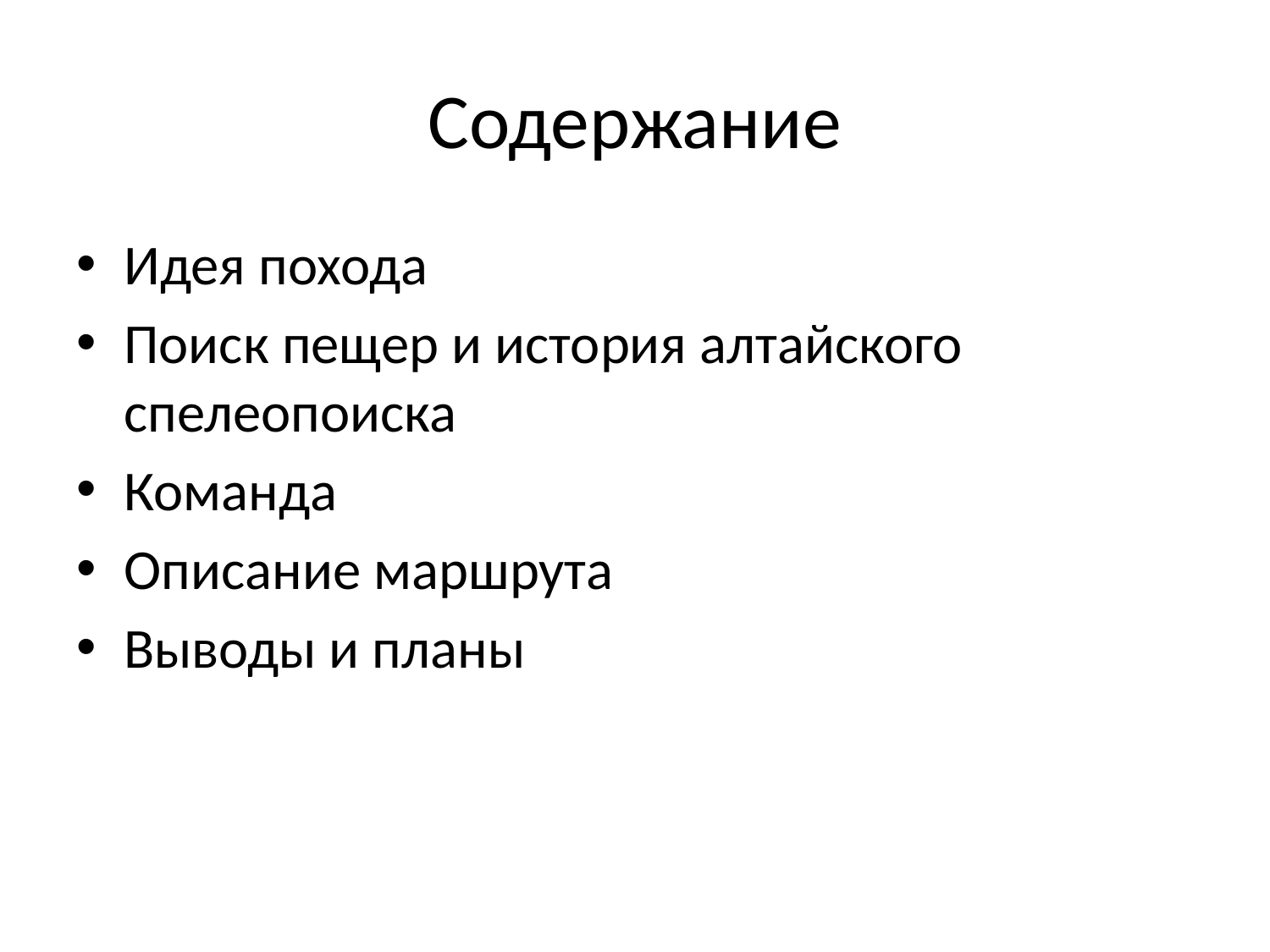

# Содержание
Идея похода
Поиск пещер и история алтайского спелеопоиска
Команда
Описание маршрута
Выводы и планы